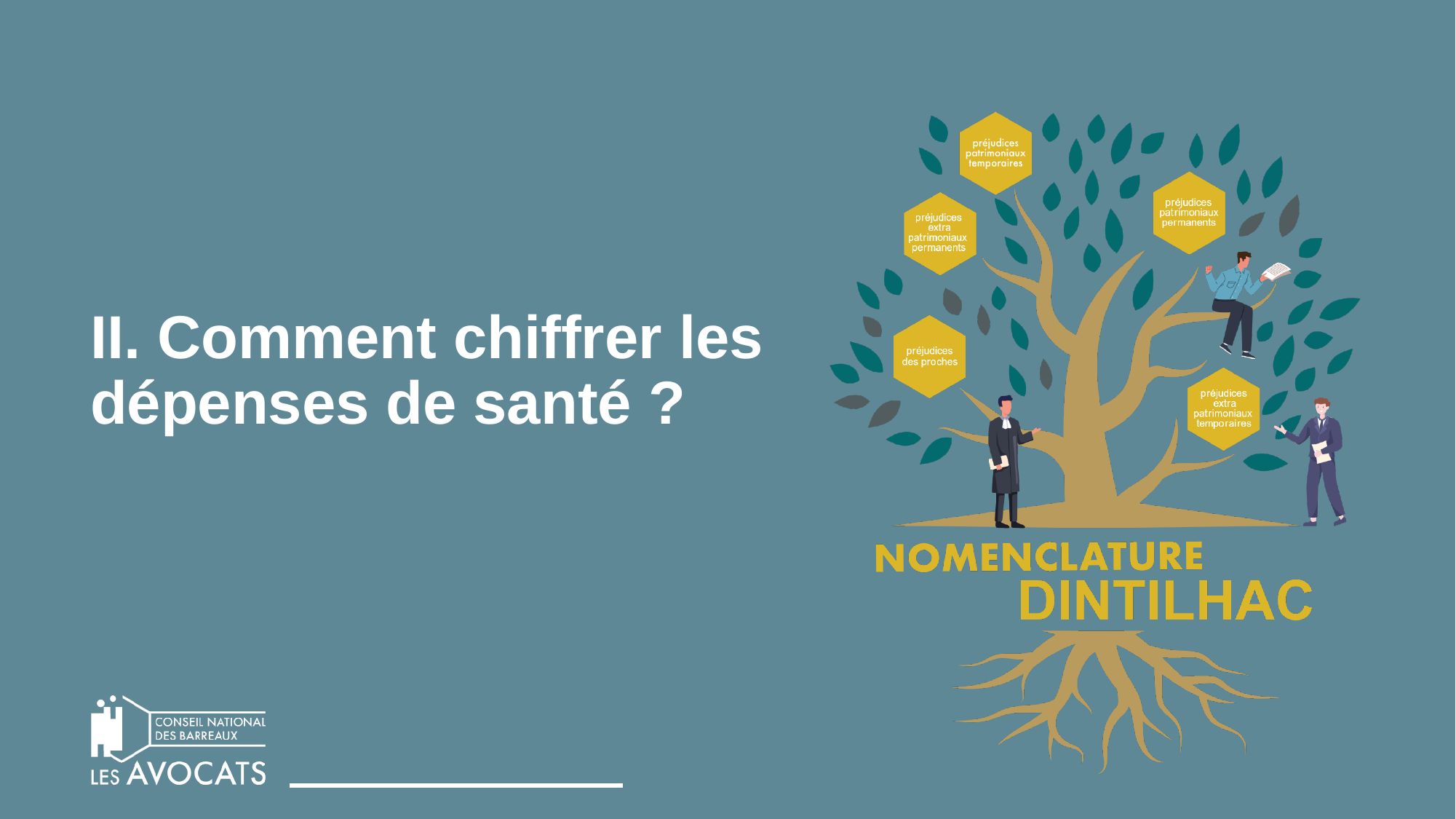

# II. Comment chiffrer les dépenses de santé ?